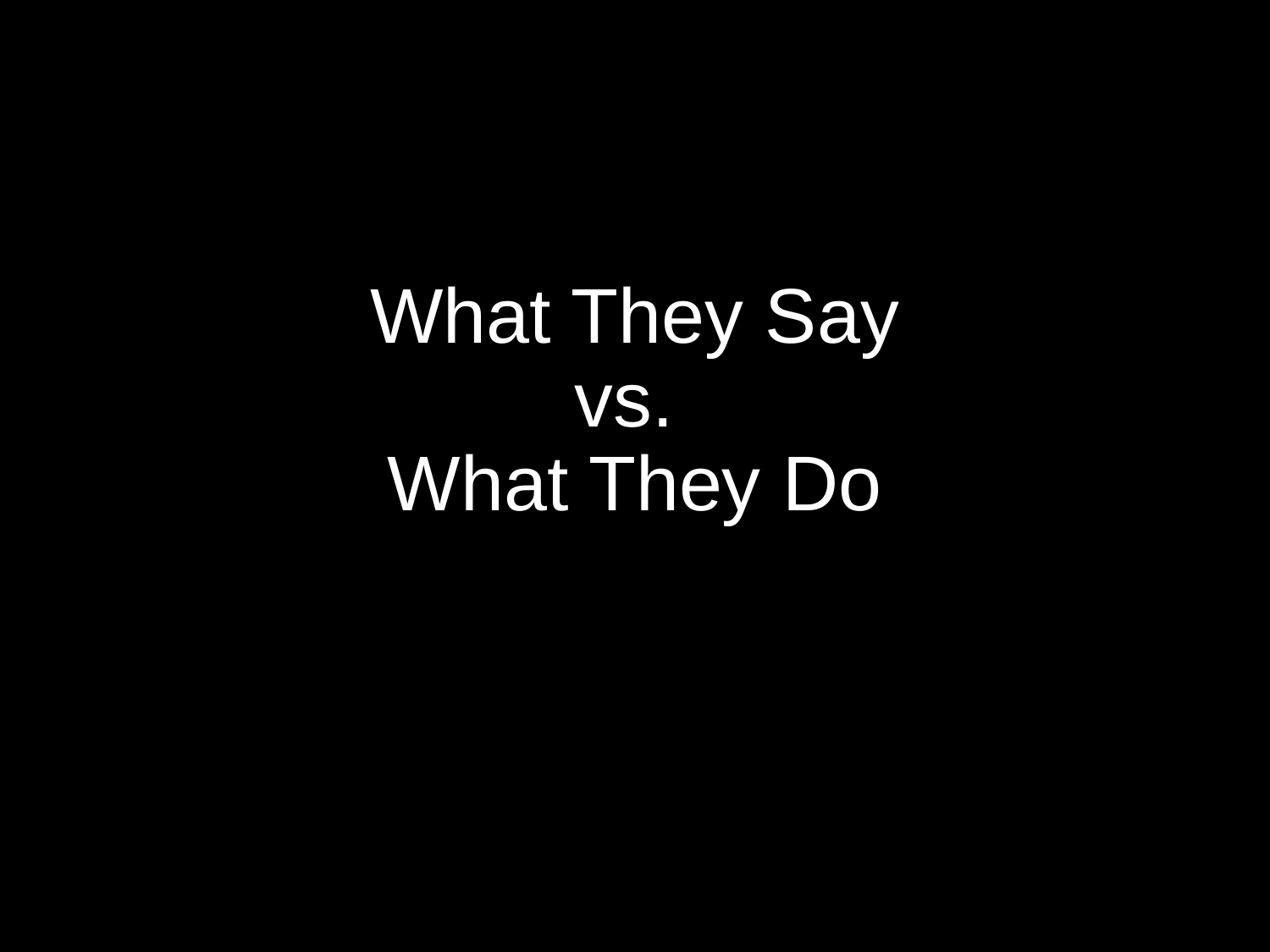

# What They Say vs. What They Do